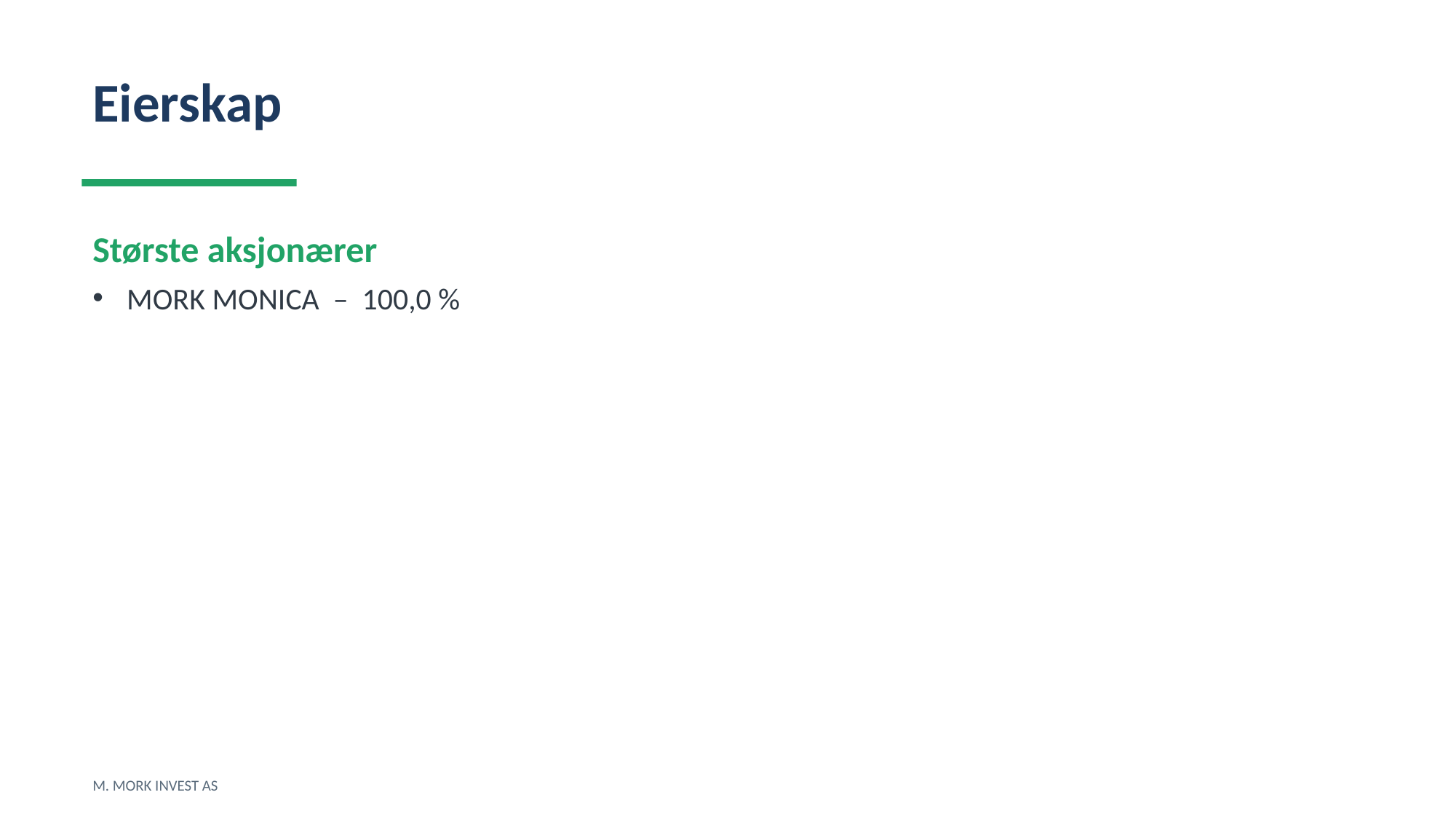

Eierskap

Største aksjonærer
MORK MONICA  –  100,0 %
M. MORK INVEST AS